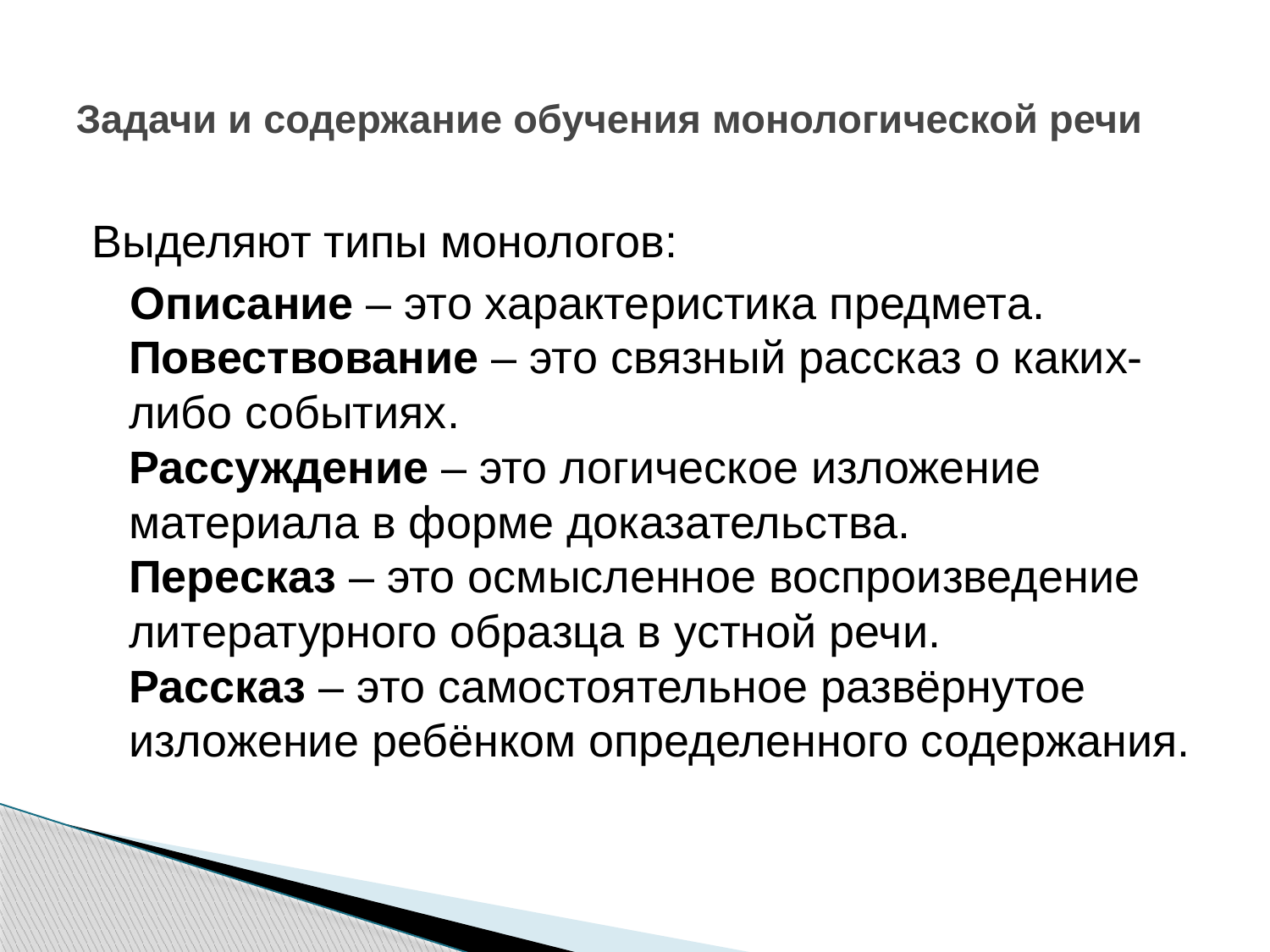

# Задачи и содержание обучения монологической речи
Выделяют типы монологов:
   Описание – это характеристика предмета.
Повествование – это связный рассказ о каких-либо событиях.
Рассуждение – это логическое изложение материала в форме доказательства.
Пересказ – это осмысленное воспроизведение литературного образца в устной речи.
Рассказ – это самостоятельное развёрнутое изложение ребёнком определенного содержания.